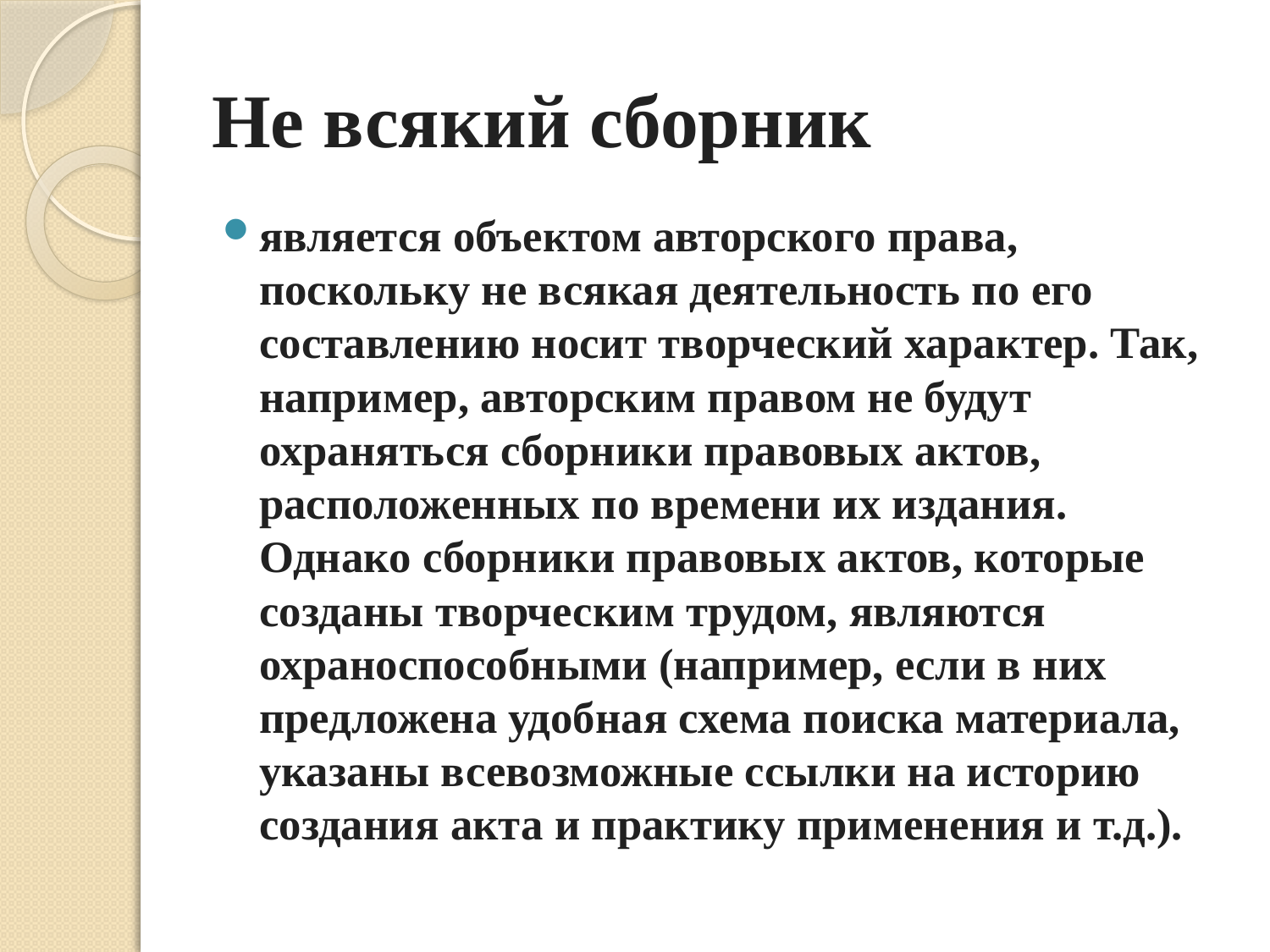

# Не всякий сборник
является объектом авторского права, поскольку не всякая деятельность по его составлению носит творческий характер. Так, например, авторским правом не будут охраняться сборники правовых актов, расположенных по времени их издания. Однако сборники правовых актов, которые созданы творческим трудом, являются охраноспособными (например, если в них предложена удобная схема поиска материала, указаны всевозможные ссылки на историю создания акта и практику применения и т.д.).